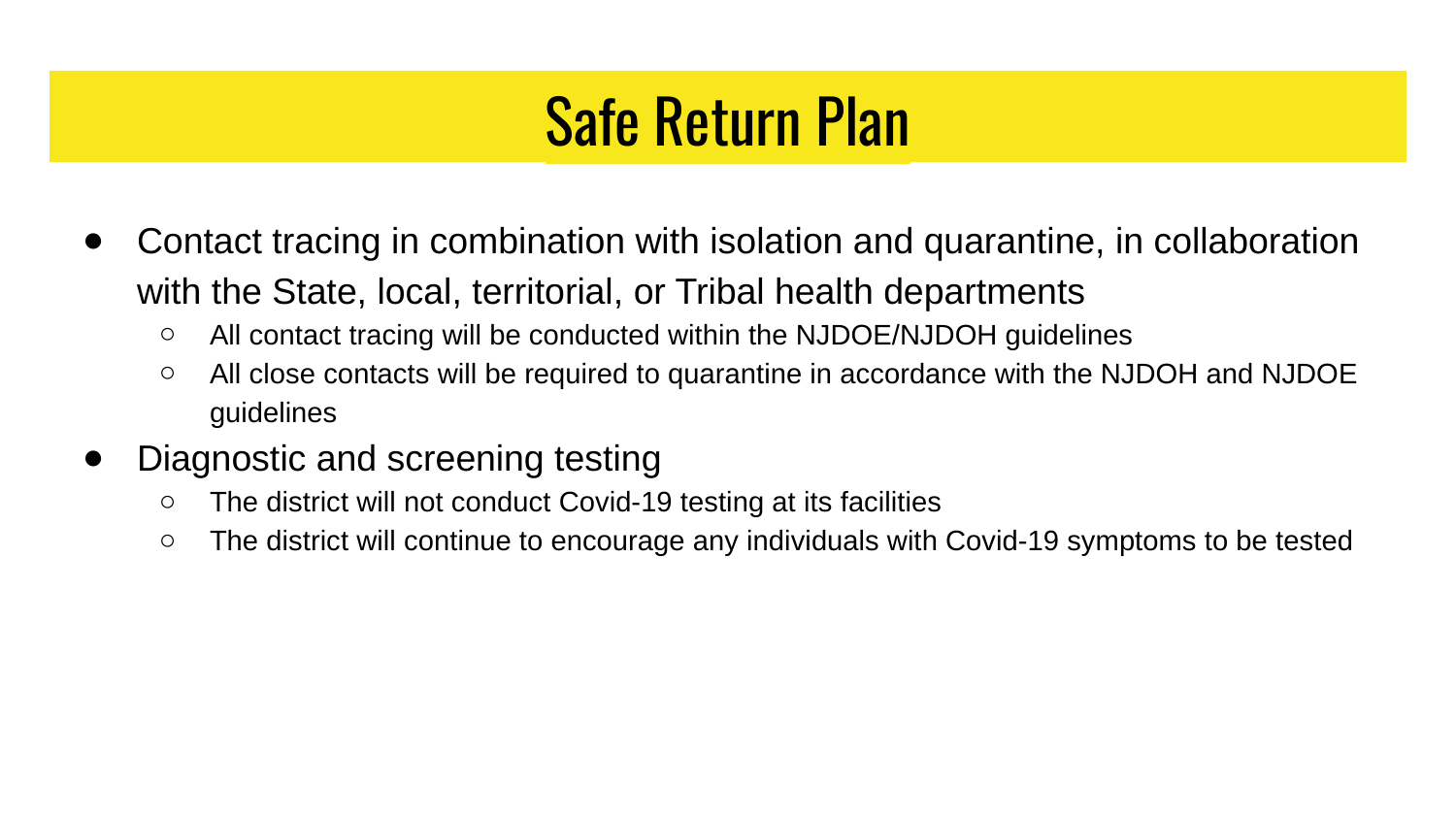

# Safe Return Plan
Contact tracing in combination with isolation and quarantine, in collaboration with the State, local, territorial, or Tribal health departments
All contact tracing will be conducted within the NJDOE/NJDOH guidelines
All close contacts will be required to quarantine in accordance with the NJDOH and NJDOE guidelines
Diagnostic and screening testing
The district will not conduct Covid-19 testing at its facilities
The district will continue to encourage any individuals with Covid-19 symptoms to be tested